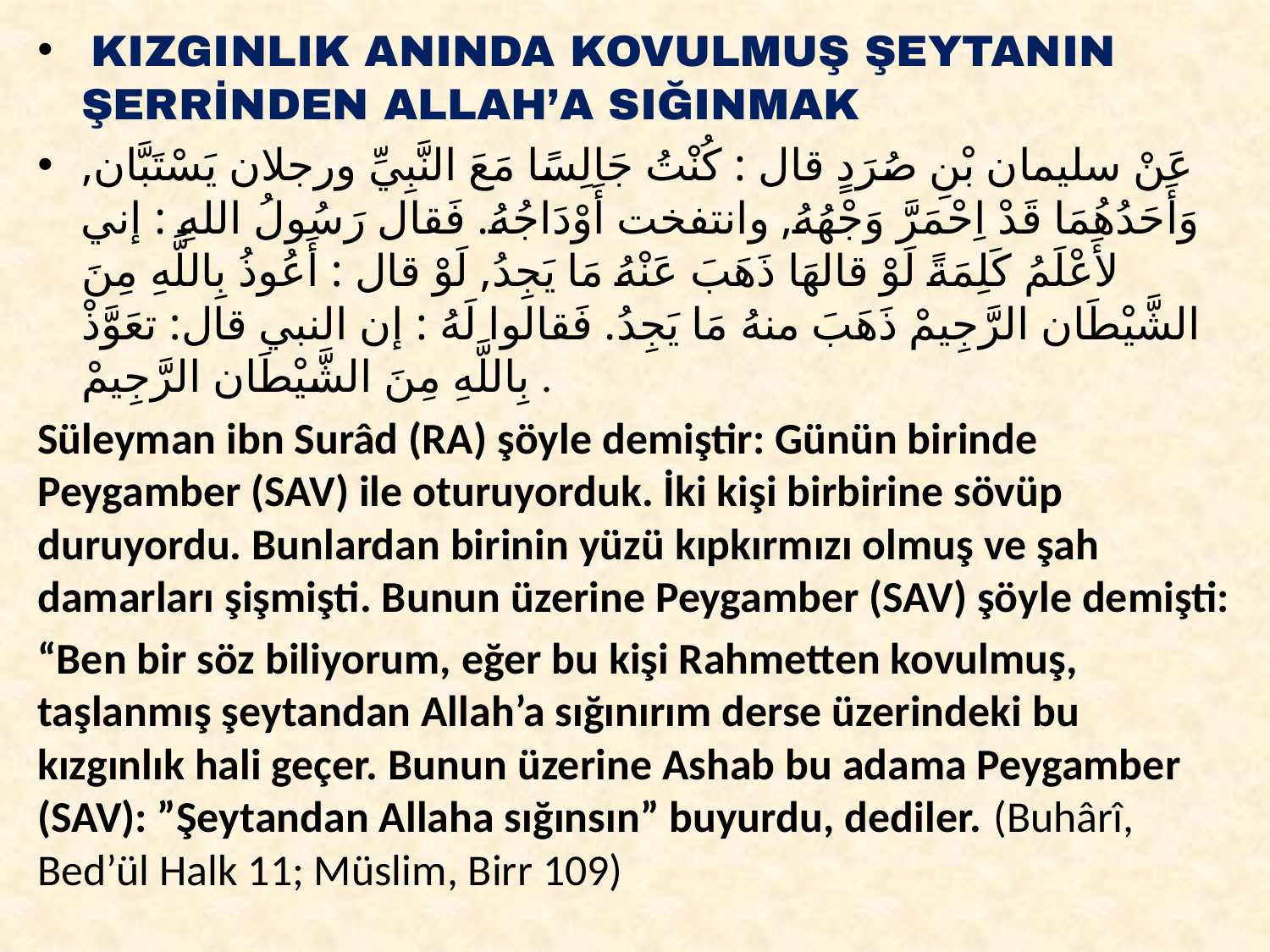

KIZGINLIK ANINDA KOVULMUŞ ŞEYTANIN ŞERRİNDEN ALLAH’A SIĞINMAK
عَنْ سليمان بْنِ صُرَدٍ قال : كُنْتُ جَالِسًا مَعَ النَّبِيِّ ورجلان يَسْتَبَّان, وَأَحَدُهُمَا قَدْ اِحْمَرَّ وَجْهُهُ, وانتفخت أَوْدَاجُهُ. فَقال رَسُولُ اللهِ : إني لأَعْلَمُ كَلِمَةً لَوْ قالهَا ذَهَبَ عَنْهُ مَا يَجِدُ, لَوْ قال : أَعُوذُ بِاللَّهِ مِنَ الشَّيْطَان الرَّجِيمْ ذَهَبَ منهُ مَا يَجِدُ. فَقالوا لَهُ : إن النبي قال: تعَوَّذْ بِاللَّهِ مِنَ الشَّيْطَان الرَّجِيمْ .
Süleyman ibn Surâd (RA) şöyle demiştir: Günün birinde Peygamber (SAV) ile oturuyorduk. İki kişi birbirine sövüp duruyordu. Bunlardan birinin yüzü kıpkırmızı olmuş ve şah damarları şişmişti. Bunun üzerine Peygamber (SAV) şöyle demişti:
“Ben bir söz biliyorum, eğer bu kişi Rahmetten kovulmuş, taşlanmış şeytandan Allah’a sığınırım derse üzerindeki bu kızgınlık hali geçer. Bunun üzerine Ashab bu adama Peygamber (SAV): ”Şeytandan Allaha sığınsın” buyurdu, dediler. (Buhârî, Bed’ül Halk 11; Müslim, Birr 109)